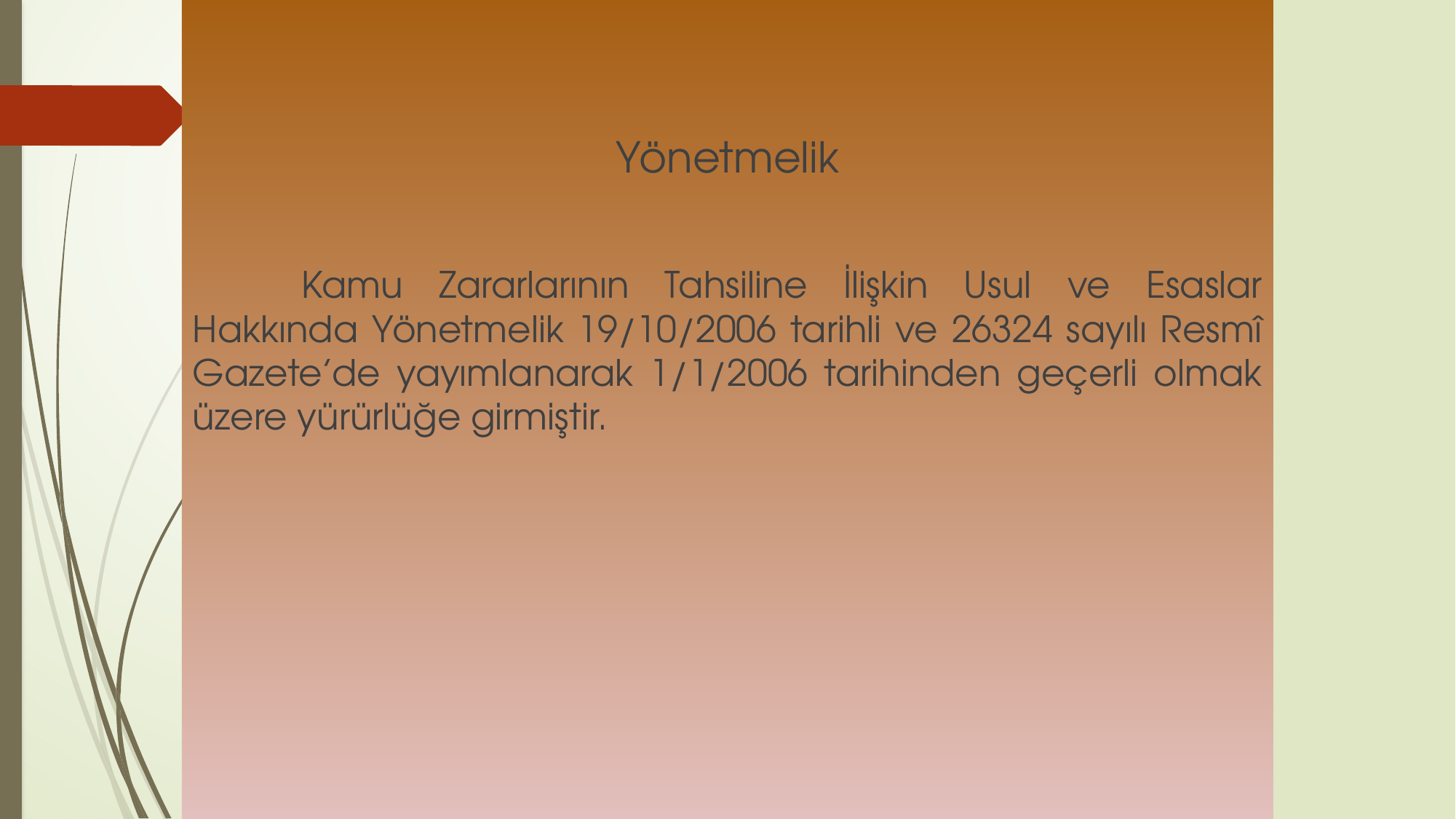

Yönetmelik

	Kamu Zararlarının Tahsiline İlişkin Usul ve Esaslar Hakkında Yönetmelik 19/10/2006 tarihli ve 26324 sayılı Resmî Gazete’de yayımlanarak 1/1/2006 tarihinden geçerli olmak üzere yürürlüğe girmiştir.
#